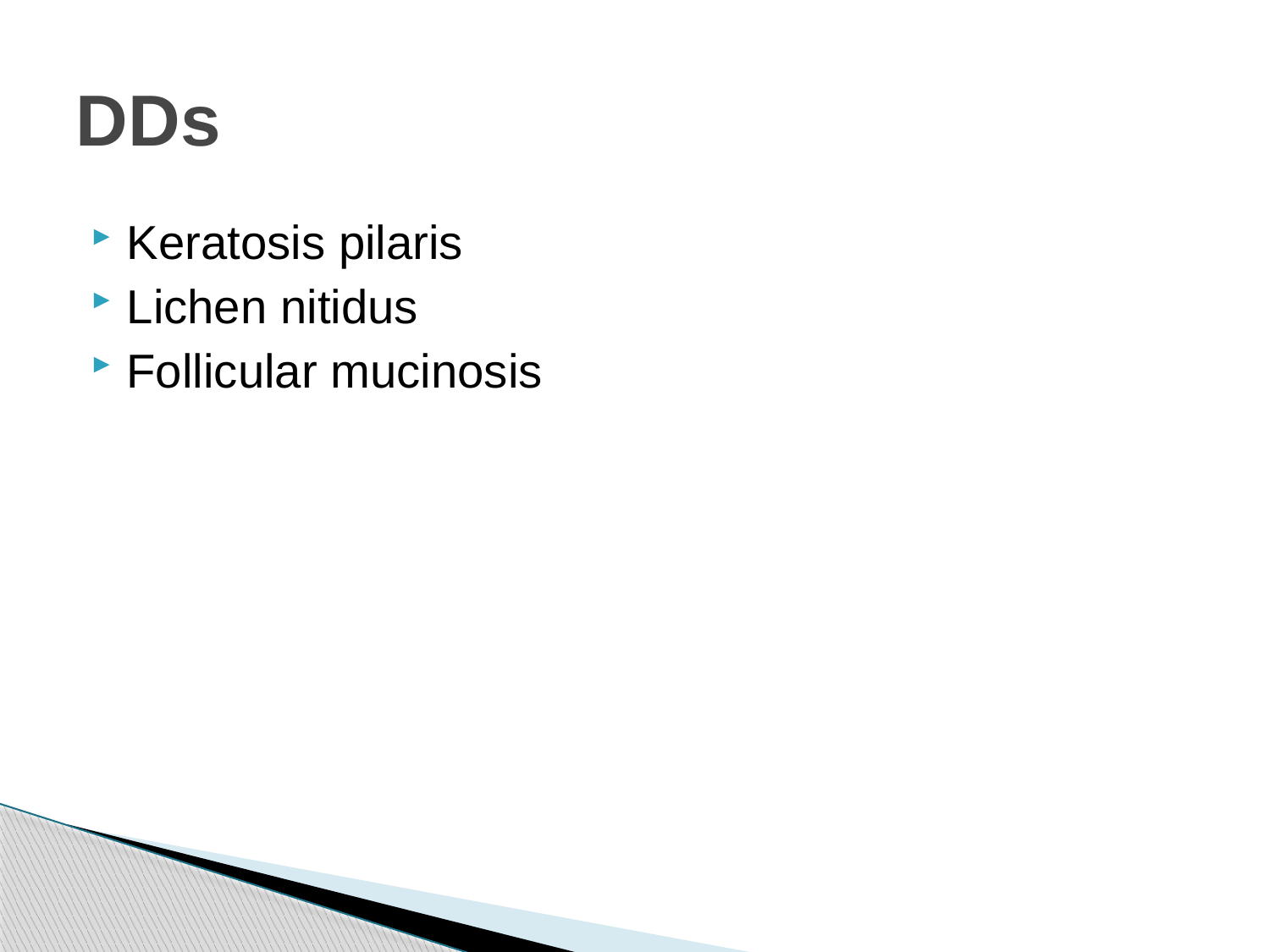

# DDs
Keratosis pilaris
Lichen nitidus
Follicular mucinosis